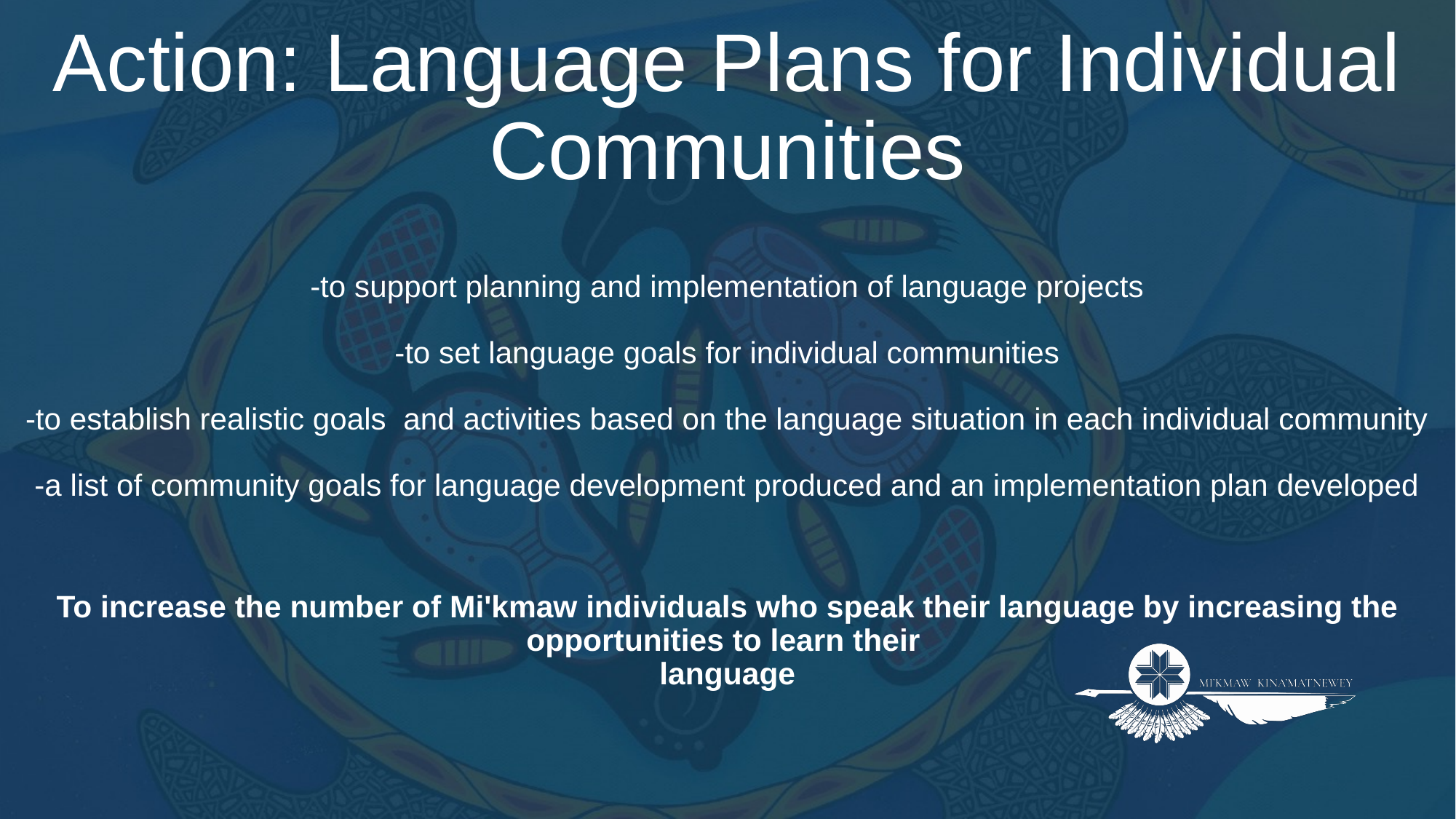

# Action: Language Plans for Individual Communities

-to support planning and implementation of language projects

-to set language goals for individual communities

-to establish realistic goals  and activities based on the language situation in each individual community

-a list of community goals for language development produced and an implementation plan developed

To increase the number of Mi'kmaw individuals who speak their language by increasing the opportunities to learn their
language